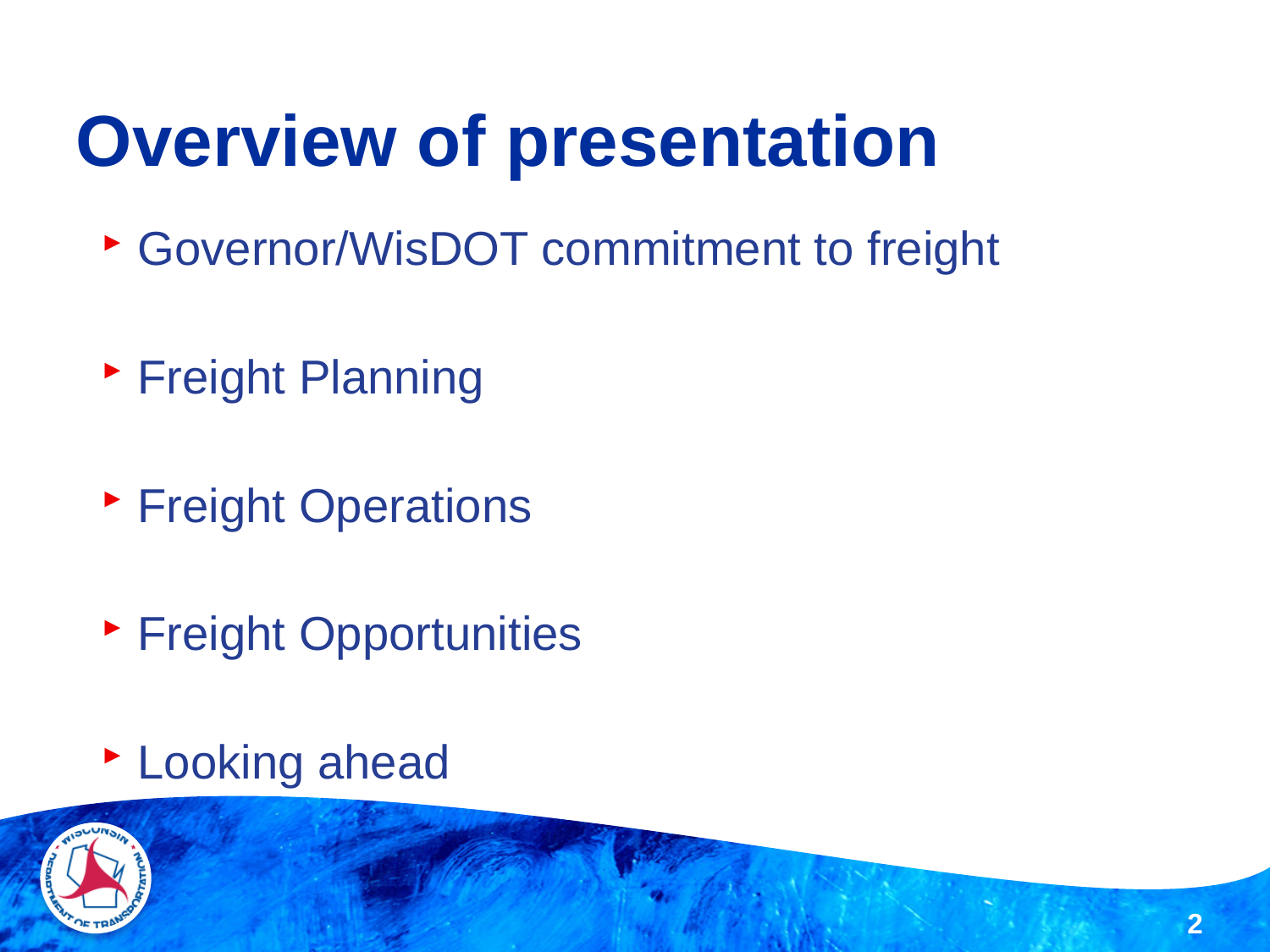

# Overview of presentation
Governor/WisDOT commitment to freight

Freight Planning

Freight Operations

Freight Opportunities

Looking ahead
2